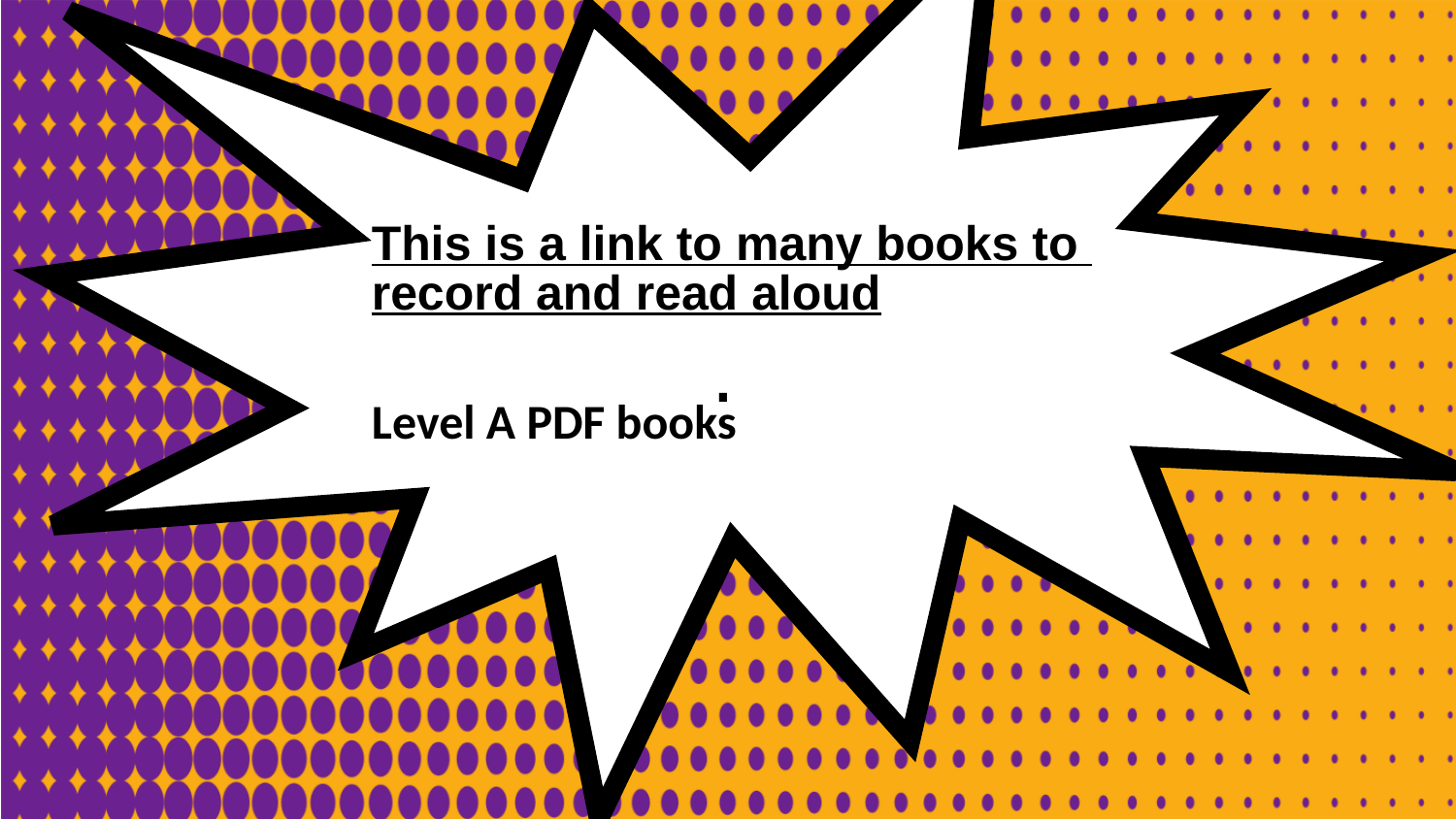

This is a link to many books to record and read aloud.
Level A PDF books
📖